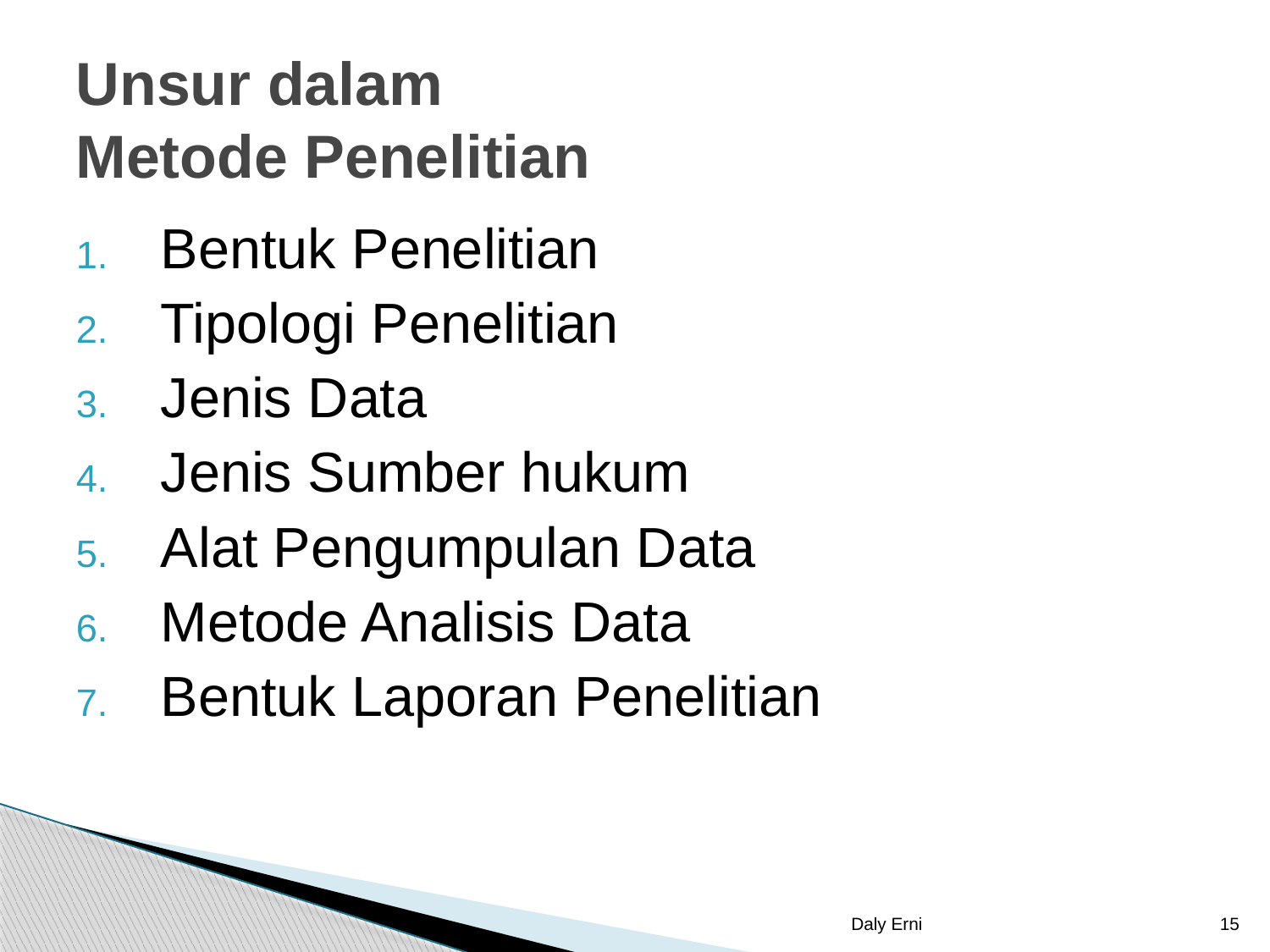

# Unsur dalam Metode Penelitian
Bentuk Penelitian
Tipologi Penelitian
Jenis Data
Jenis Sumber hukum
Alat Pengumpulan Data
Metode Analisis Data
Bentuk Laporan Penelitian
Daly Erni
15